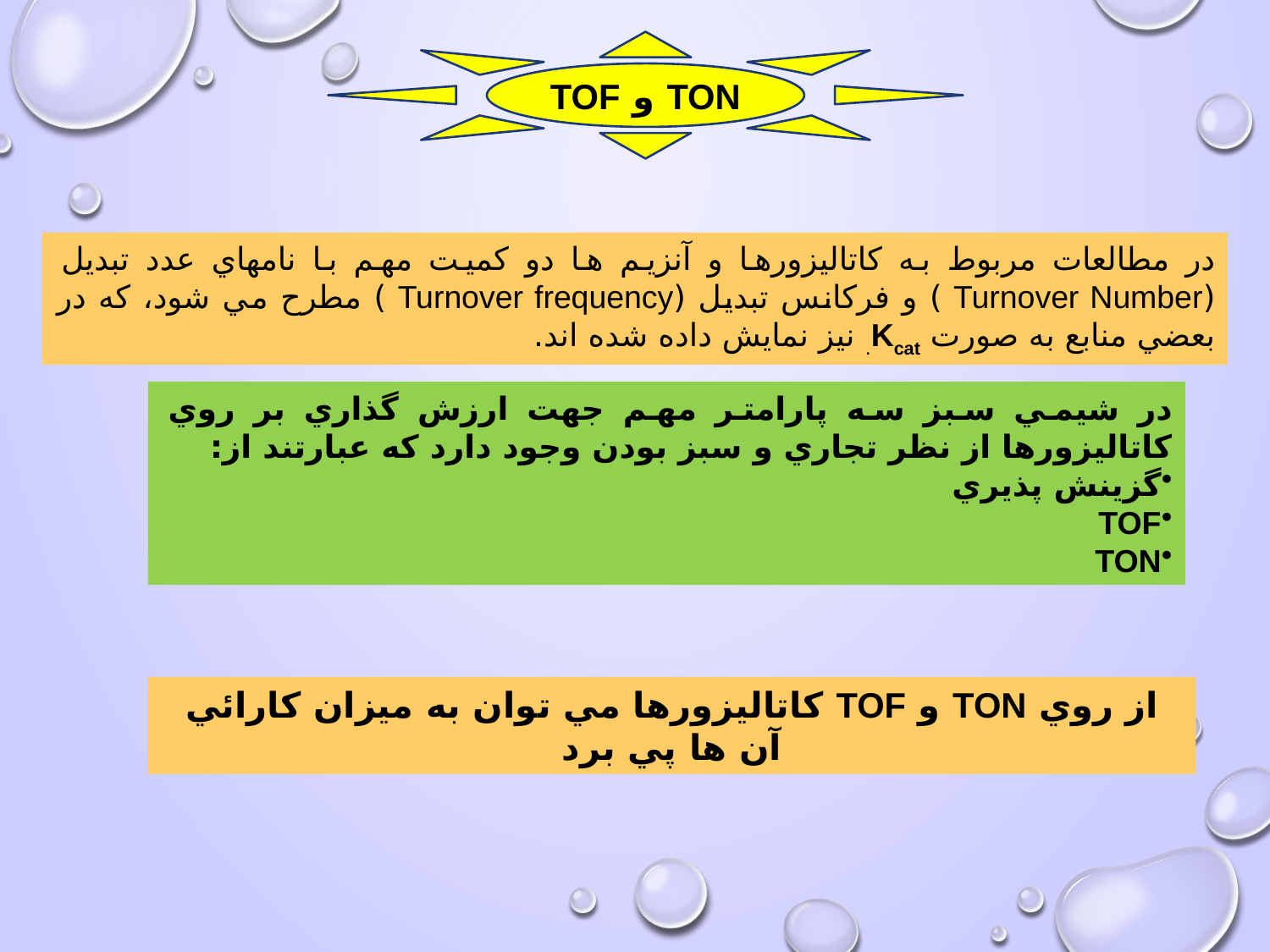

TON و TOF
در مطالعات مربوط به کاتاليزورها و آنزيم ها دو کميت مهم با نامهاي عدد تبديل (Turnover Number ) و فركانس تبديل (Turnover frequency ) مطرح مي شود، که در بعضي منابع به صورت Kcat. نيز نمايش داده شده اند.
در شيمي سبز سه پارامتر مهم جهت ارزش گذاري بر روي کاتاليزورها از نظر تجاري و سبز بودن وجود دارد كه عبارتند از:
گزينش پذيري
TOF
TON
از روي TON و TOF كاتاليزورها مي توان به ميزان كارائي آن ها پي برد